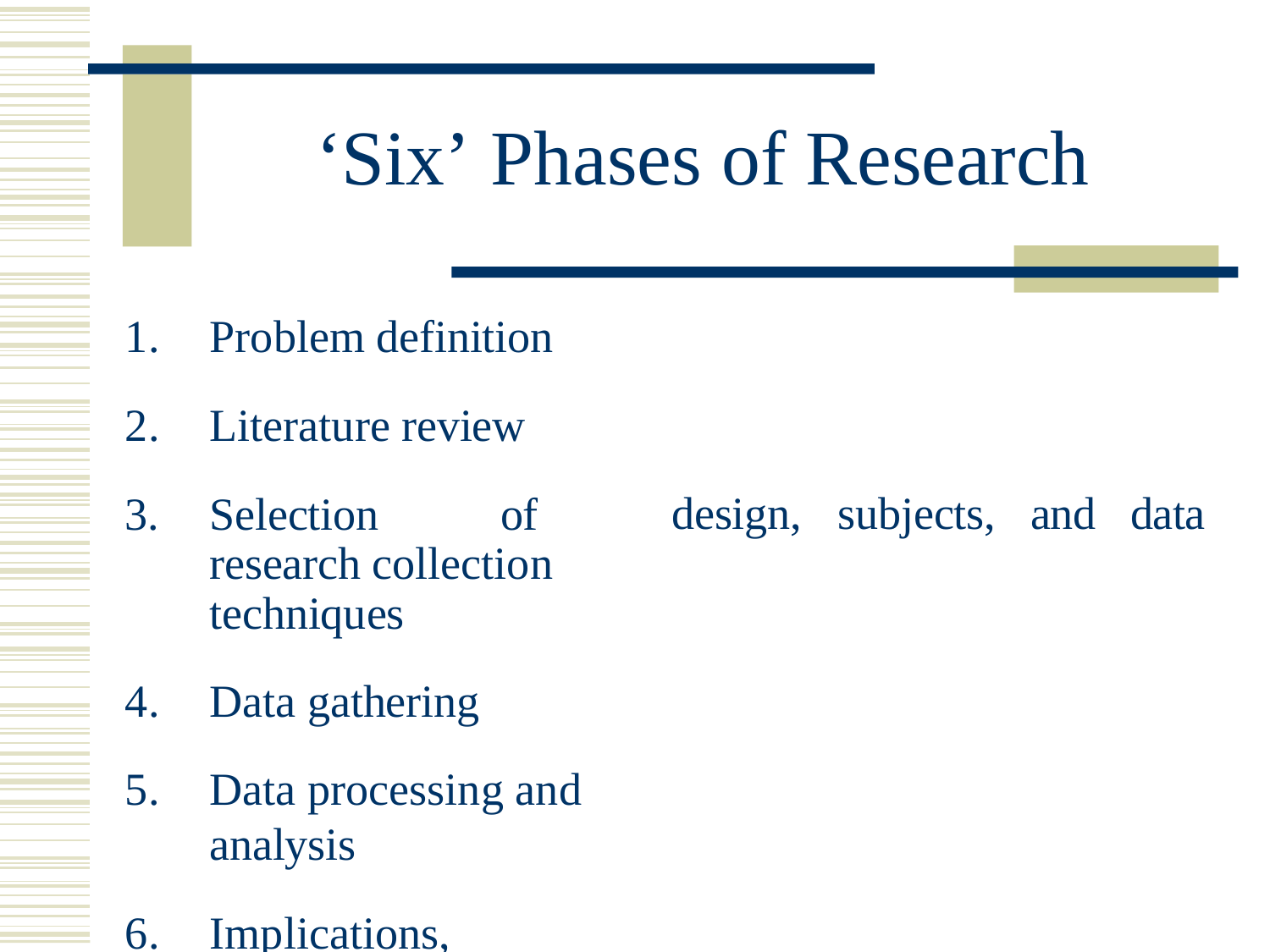

# ‘Six’ Phases of Research
Problem definition
Literature review
Selection	of	research collection techniques
Data gathering
Data processing and analysis
Implications, Conclusions, and Recommendations
design,	subjects,	and	data